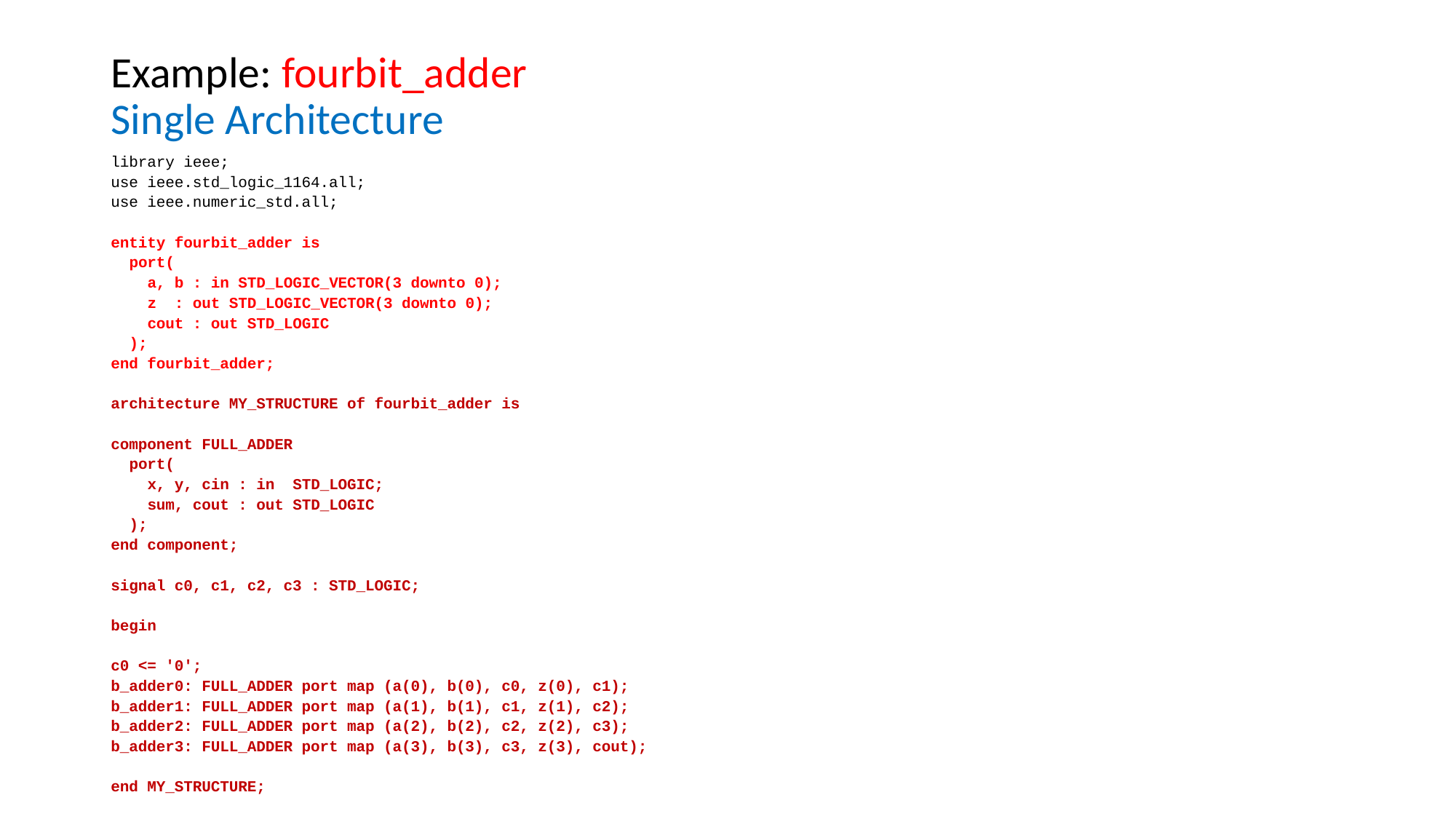

# Example: fourbit_adder Single Architecture
library ieee;
use ieee.std_logic_1164.all;
use ieee.numeric_std.all;

entity fourbit_adder is
  port(
    a, b : in STD_LOGIC_VECTOR(3 downto 0);
    z  : out STD_LOGIC_VECTOR(3 downto 0);
    cout : out STD_LOGIC
  );
end fourbit_adder;

architecture MY_STRUCTURE of fourbit_adder is

component FULL_ADDER
  port(
    x, y, cin : in  STD_LOGIC;
    sum, cout : out STD_LOGIC
  );
end component;

signal c0, c1, c2, c3 : STD_LOGIC;

begin

c0 <= '0';
b_adder0: FULL_ADDER port map (a(0), b(0), c0, z(0), c1);
b_adder1: FULL_ADDER port map (a(1), b(1), c1, z(1), c2);
b_adder2: FULL_ADDER port map (a(2), b(2), c2, z(2), c3);
b_adder3: FULL_ADDER port map (a(3), b(3), c3, z(3), cout);

end MY_STRUCTURE;